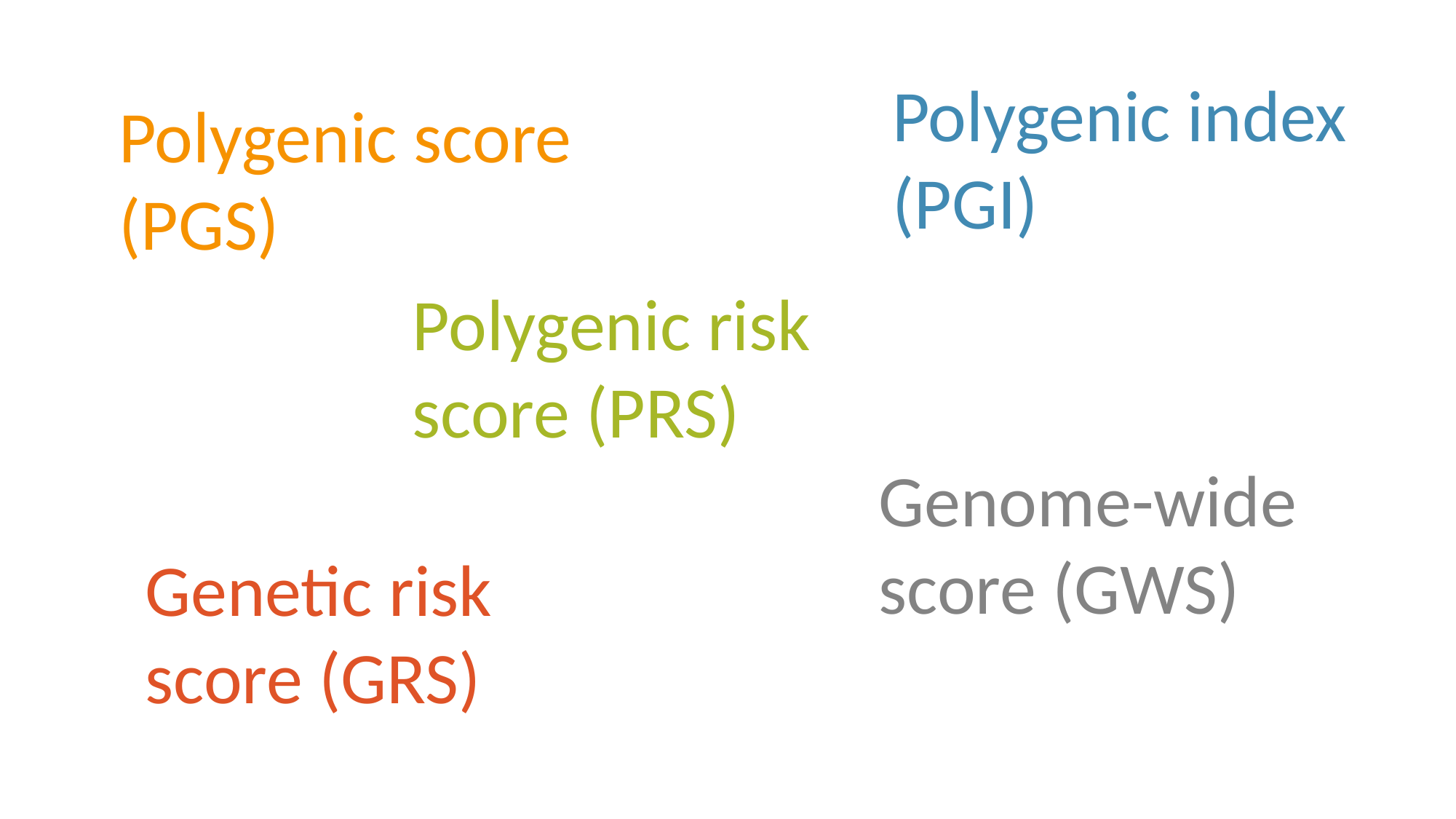

Polygenic index (PGI)
Polygenic score
(PGS)
Polygenic risk score (PRS)
Genome-wide score (GWS)
Genetic risk score (GRS)